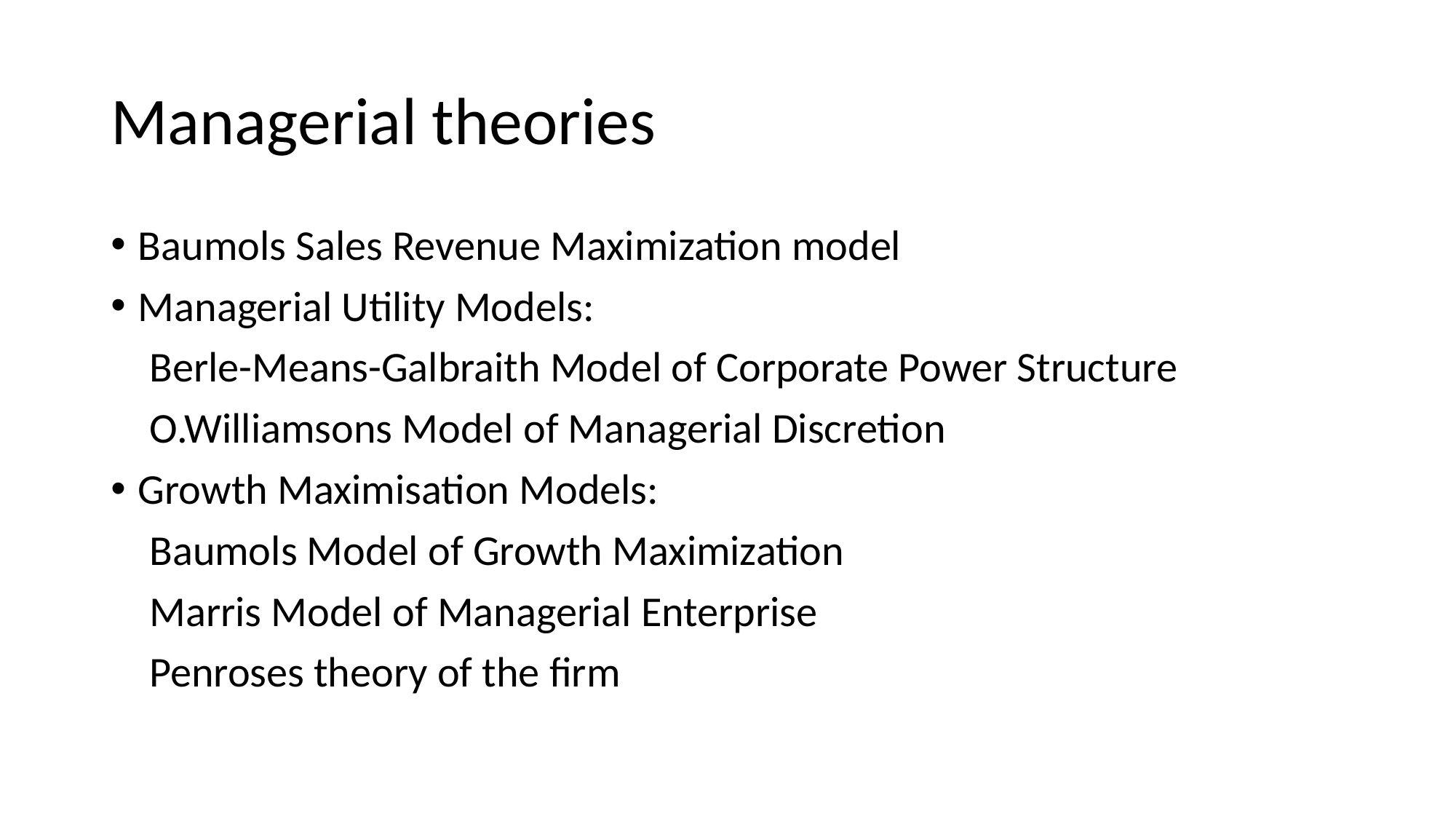

# Managerial theories
Baumols Sales Revenue Maximization model
Managerial Utility Models:
    Berle-Means-Galbraith Model of Corporate Power Structure
    O.Williamsons Model of Managerial Discretion
Growth Maximisation Models:
    Baumols Model of Growth Maximization
    Marris Model of Managerial Enterprise
    Penroses theory of the firm